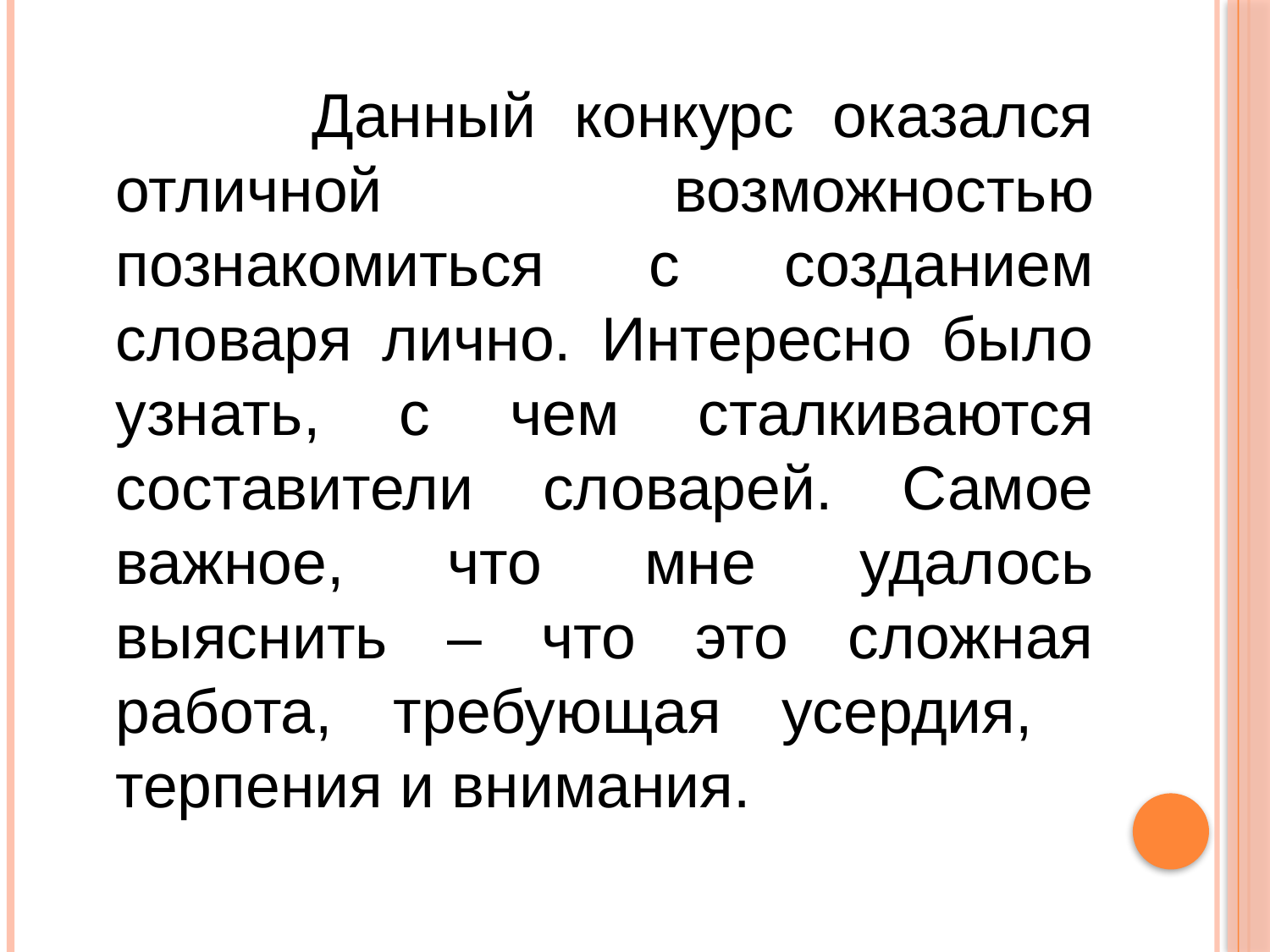

Данный конкурс оказался отличной возможностью познакомиться с созданием словаря лично. Интересно было узнать, с чем сталкиваются составители словарей. Самое важное, что мне удалось выяснить – что это сложная работа, требующая усердия,  терпения и внимания.